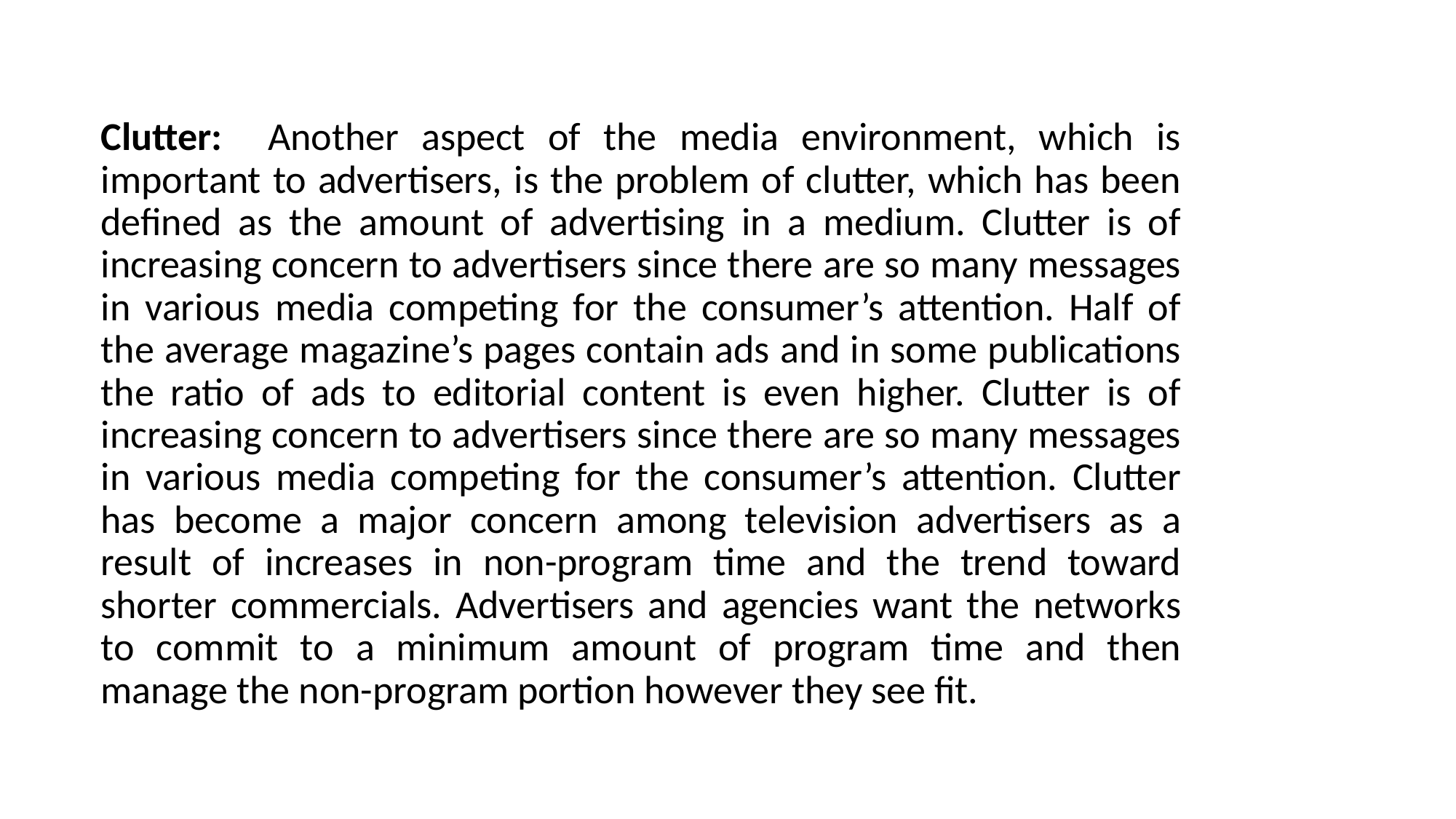

Clutter:  Another aspect of the media environment, which is important to advertisers, is the problem of clutter, which has been defined as the amount of advertising in a medium. Clutter is of increasing concern to advertisers since there are so many messages in various media competing for the consumer’s attention. Half of the average magazine’s pages contain ads and in some publications the ratio of ads to editorial content is even higher. Clutter is of increasing concern to advertisers since there are so many messages in various media competing for the consumer’s attention. Clutter has become a major concern among television advertisers as a result of increases in non-program time and the trend toward shorter commercials. Advertisers and agencies want the networks to commit to a minimum amount of program time and then manage the non-program portion however they see fit.